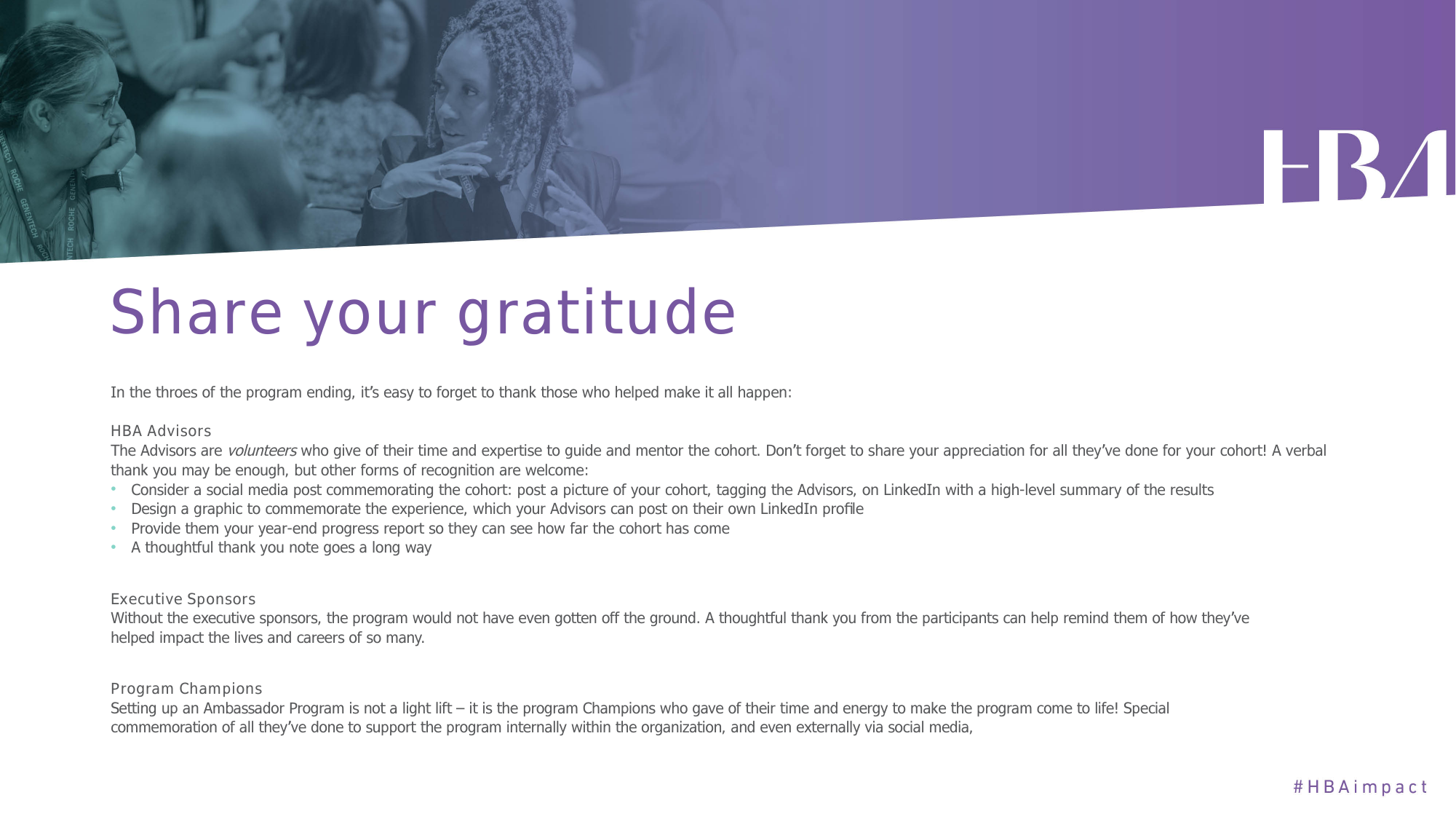

# Share your gratitude
In the throes of the program ending, it’s easy to forget to thank those who helped make it all happen:

HBA Advisors
The Advisors are volunteers who give of their time and expertise to guide and mentor the cohort. Don’t forget to share your appreciation for all they’ve done for your cohort! A verbal thank you may be enough, but other forms of recognition are welcome:
Consider a social media post commemorating the cohort: post a picture of your cohort, tagging the Advisors, on LinkedIn with a high-level summary of the results
Design a graphic to commemorate the experience, which your Advisors can post on their own LinkedIn profile
Provide them your year-end progress report so they can see how far the cohort has come
A thoughtful thank you note goes a long way

Executive Sponsors
Without the executive sponsors, the program would not have even gotten off the ground. A thoughtful thank you from the participants can help remind them of how they’ve helped impact the lives and careers of so many.

Program Champions
Setting up an Ambassador Program is not a light lift – it is the program Champions who gave of their time and energy to make the program come to life! Special commemoration of all they’ve done to support the program internally within the organization, and even externally via social media,